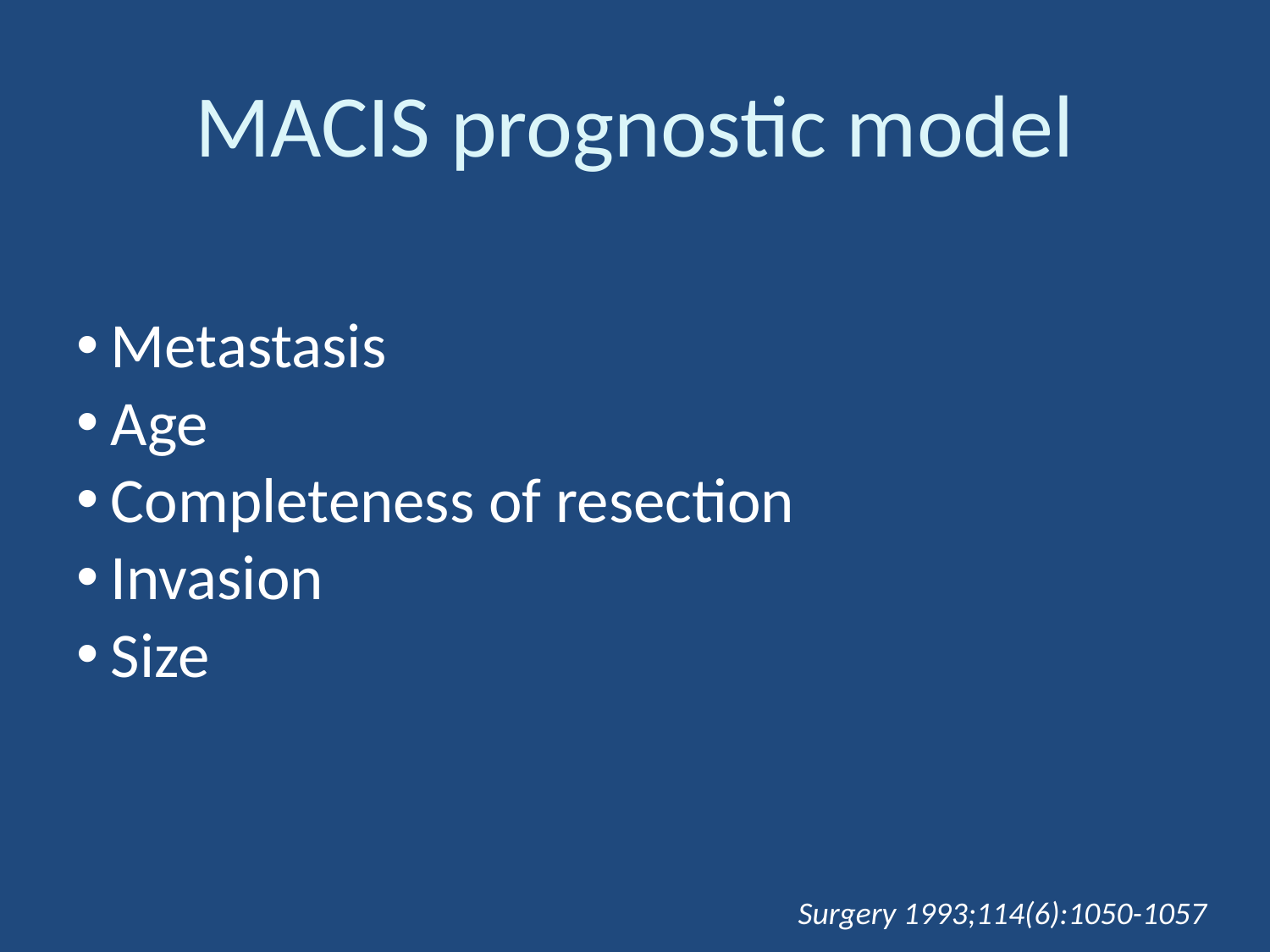

# MACIS prognostic model
Metastasis
Age
Completeness of resection
Invasion
Size

Surgery 1993;114(6):1050-1057